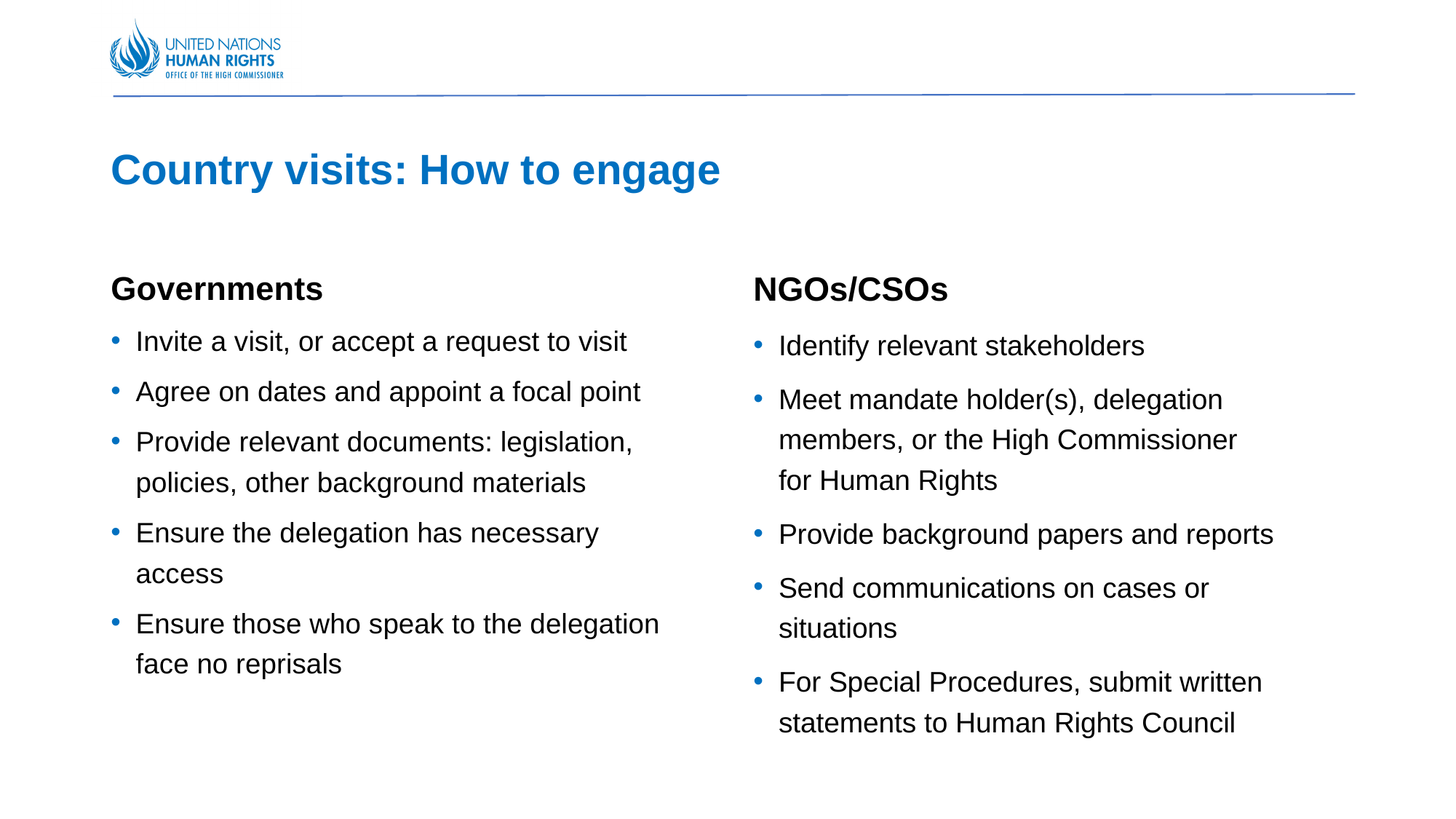

Country visits: How to engage
Governments
Invite a visit, or accept a request to visit
Agree on dates and appoint a focal point
Provide relevant documents: legislation, policies, other background materials
Ensure the delegation has necessary access
Ensure those who speak to the delegation face no reprisals
NGOs/CSOs
Identify relevant stakeholders
Meet mandate holder(s), delegation members, or the High Commissioner for Human Rights
Provide background papers and reports
Send communications on cases or situations
For Special Procedures, submit written statements to Human Rights Council